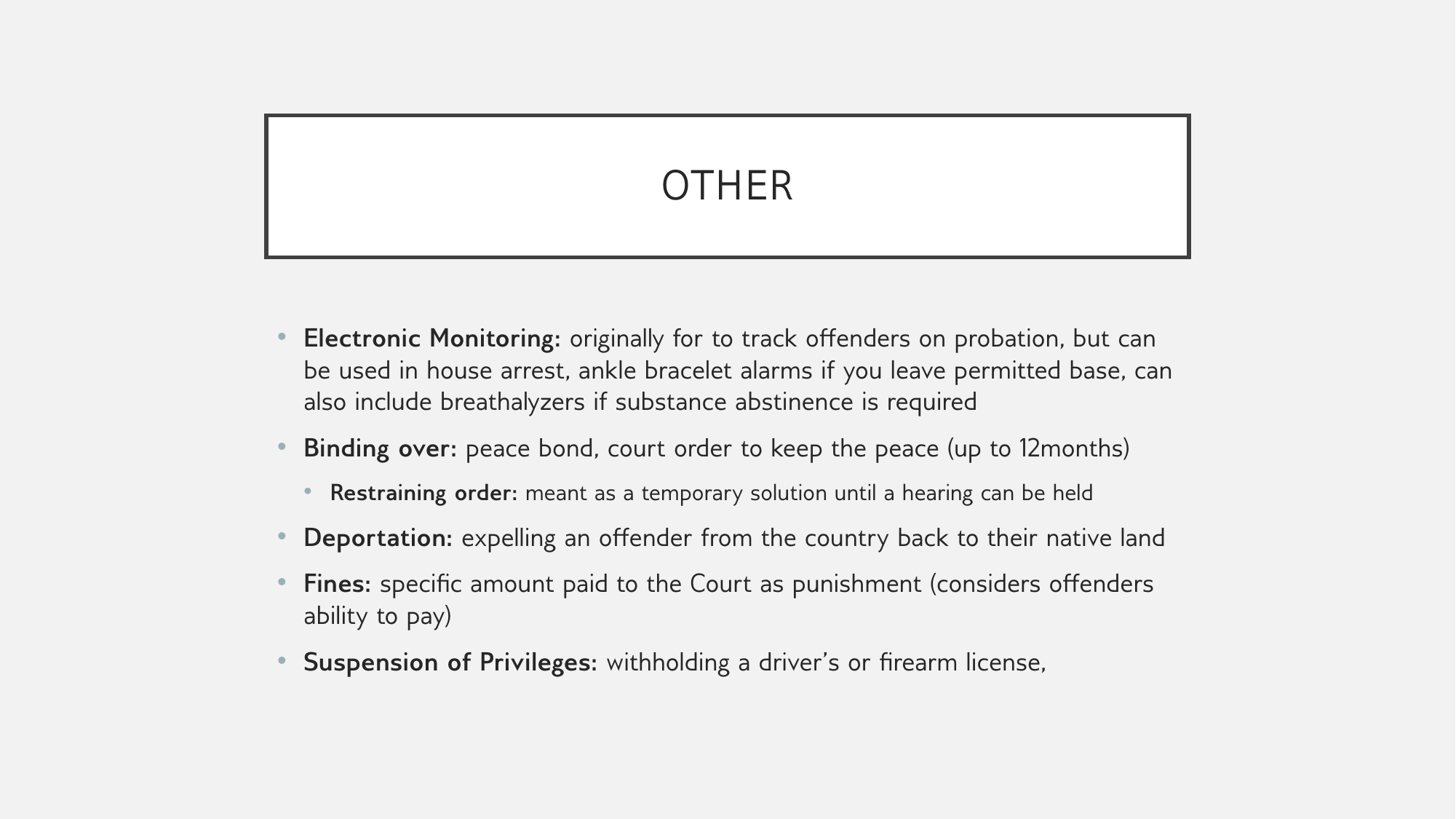

# Other
Electronic Monitoring: originally for to track offenders on probation, but can be used in house arrest, ankle bracelet alarms if you leave permitted base, can also include breathalyzers if substance abstinence is required
Binding over: peace bond, court order to keep the peace (up to 12months)
Restraining order: meant as a temporary solution until a hearing can be held
Deportation: expelling an offender from the country back to their native land
Fines: specific amount paid to the Court as punishment (considers offenders ability to pay)
Suspension of Privileges: withholding a driver’s or firearm license,